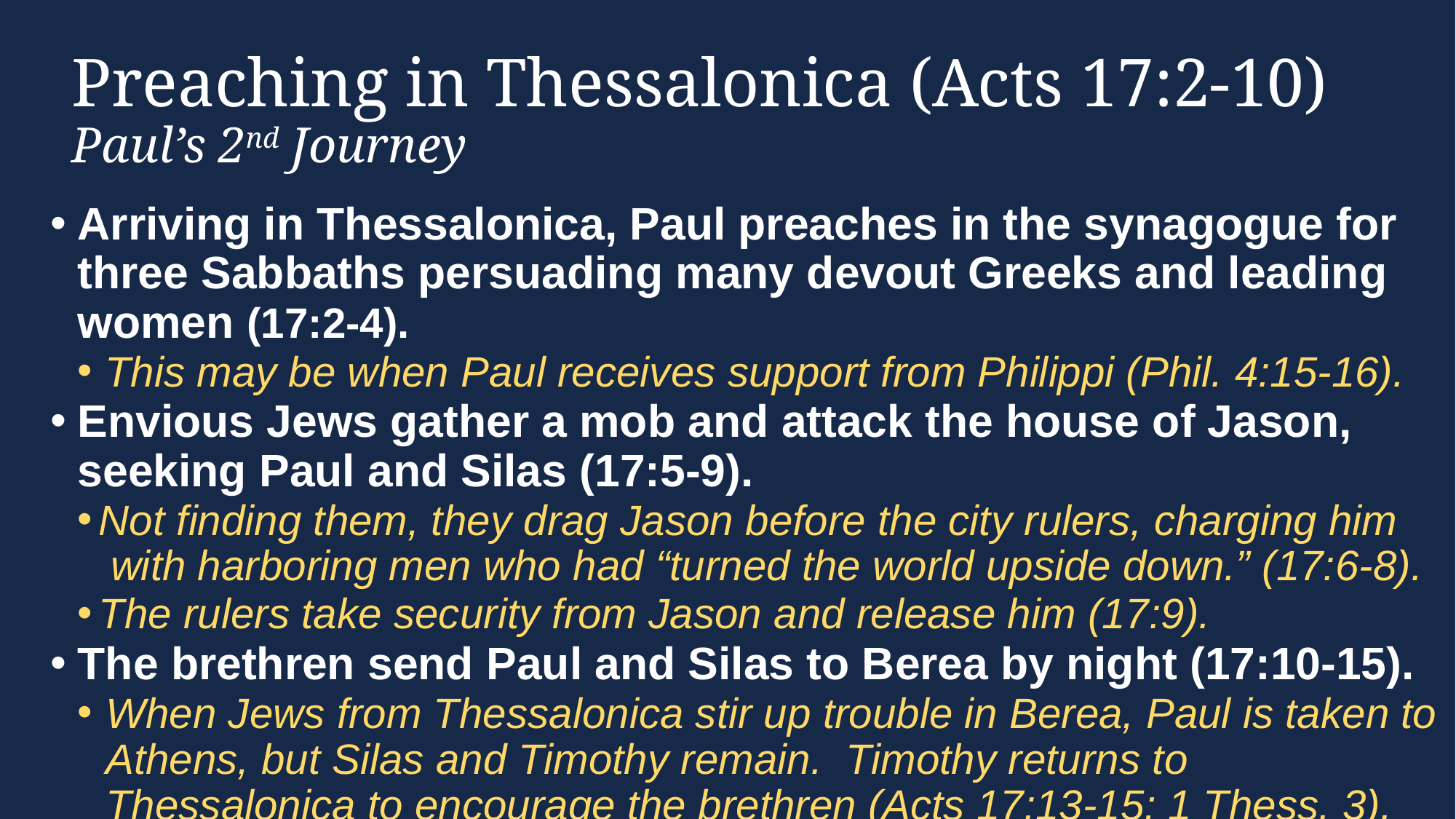

# Preaching in Thessalonica (Acts 17:2-10) Paul’s 2nd Journey
Arriving in Thessalonica, Paul preaches in the synagogue for three Sabbaths persuading many devout Greeks and leading women (17:2-4).
This may be when Paul receives support from Philippi (Phil. 4:15-16).
Envious Jews gather a mob and attack the house of Jason, seeking Paul and Silas (17:5-9).
Not finding them, they drag Jason before the city rulers, charging him     with harboring men who had “turned the world upside down.” (17:6-8).
The rulers take security from Jason and release him (17:9).
The brethren send Paul and Silas to Berea by night (17:10-15).
When Jews from Thessalonica stir up trouble in Berea, Paul is taken to Athens, but Silas and Timothy remain.  Timothy returns to Thessalonica to encourage the brethren (Acts 17:13-15; 1 Thess. 3).